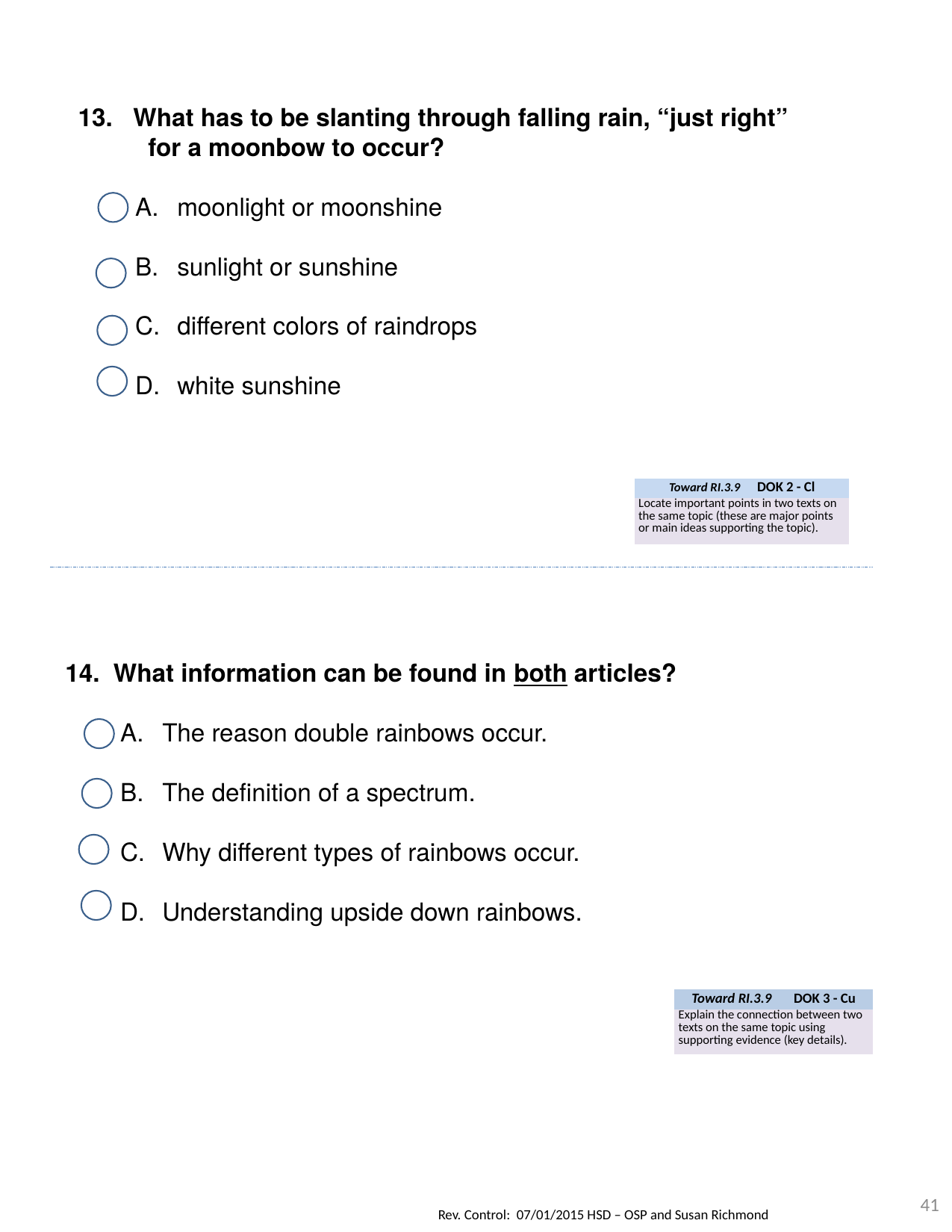

13.   What has to be slanting through falling rain, “just right”             for a moonbow to occur?

moonlight or moonshine

sunlight or sunshine

different colors of raindrops

white sunshine

| Toward RI.3.9 DOK 2 - Cl |
| --- |
| Locate important points in two texts on the same topic (these are major points or main ideas supporting the topic). |
14.  What information can be found in both articles?

The reason double rainbows occur.

The definition of a spectrum.

Why different types of rainbows occur.

Understanding upside down rainbows.

| Toward RI.3.9 DOK 3 - Cu |
| --- |
| Explain the connection between two texts on the same topic using supporting evidence (key details). |
41